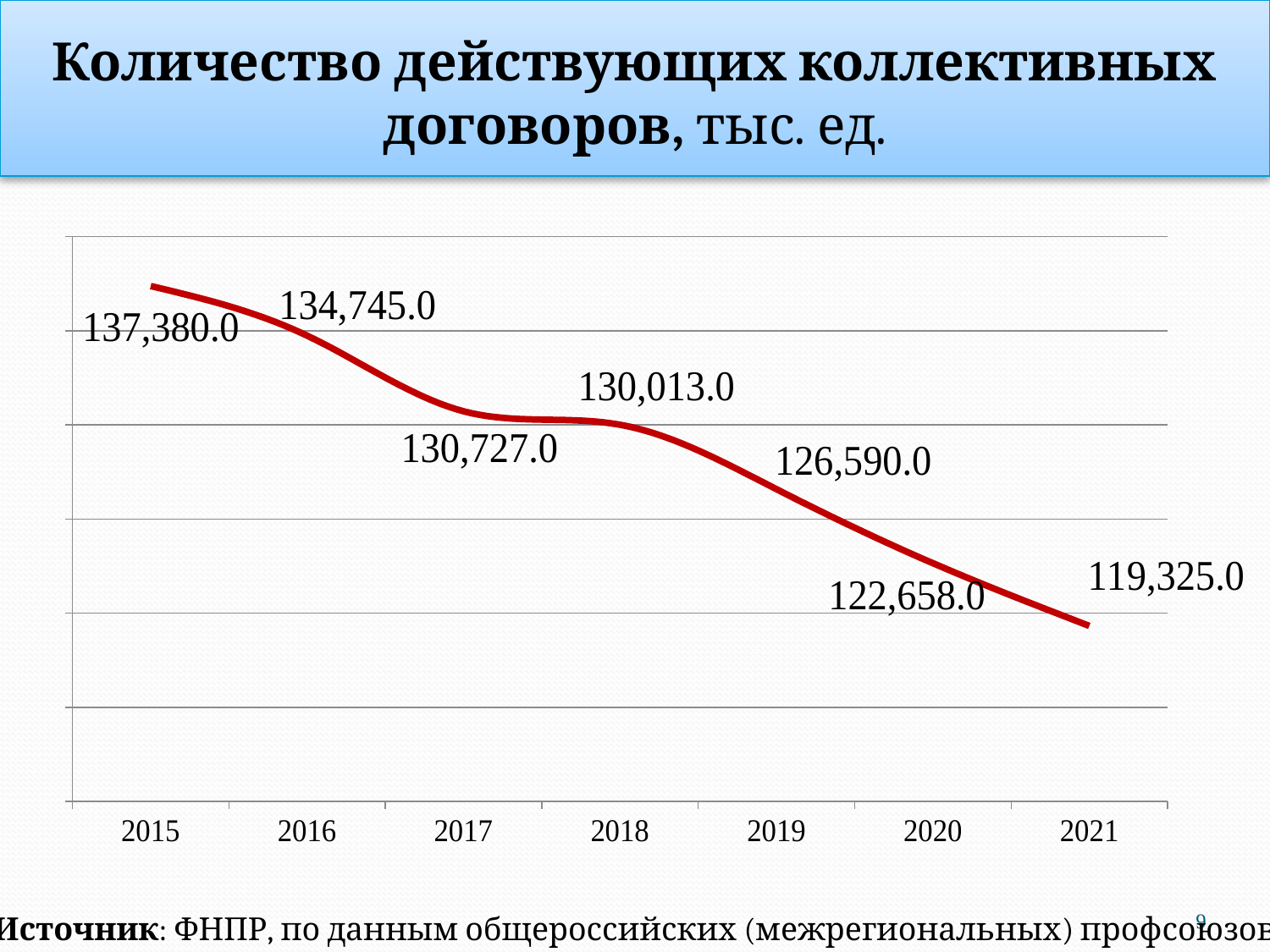

# Количество действующих коллективных договоров, тыс. ед.

### Chart

| Category | Столбец2 |
|---|---|
| 2015 | 137380.0 |
| 2016 | 134745.0 |
| 2017 | 130727.0 |
| 2018 | 130013.0 |
| 2019 | 126590.0 |
| 2020 | 122658.0 |
| 2021 | 119325.0 |
9
Источник: ФНПР, по данным общероссийских (межрегиональных) профсоюзов